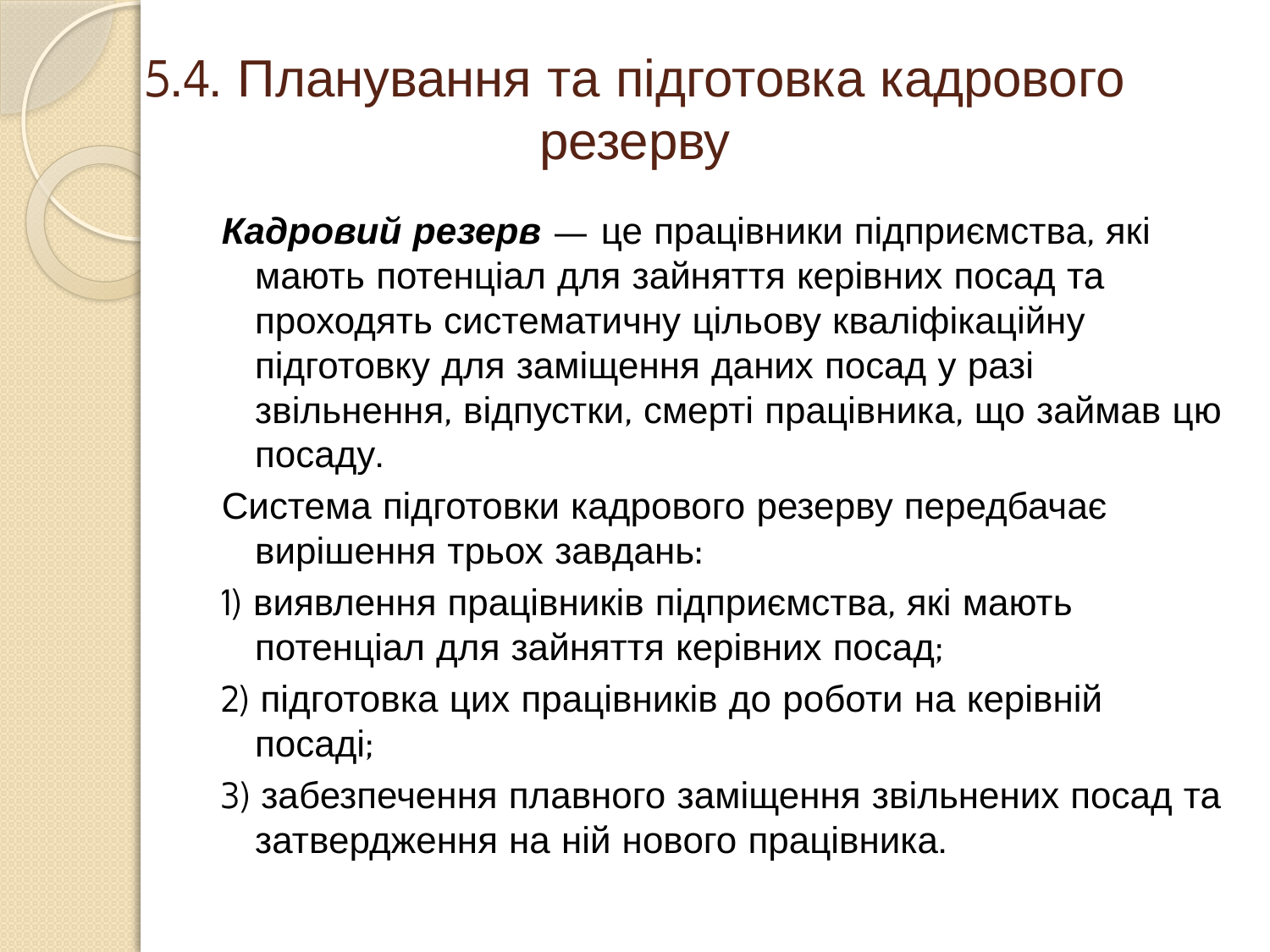

# 5.4. Планування та підготовка кадрового резерву
Кадровий резерв — це працівники підприємства, які мають потенціал для зайняття керівних посад та проходять систематичну цільову кваліфікаційну підготовку для заміщення даних посад у разі звільнення, відпустки, смерті працівника, що займав цю посаду.
Система підготовки кадрового резерву передбачає вирішення трьох завдань:
1) виявлення працівників підприємства, які мають потенціал для зайняття керівних посад;
2) підготовка цих працівників до роботи на керівній посаді;
3) забезпечення плавного заміщення звільнених посад та затвердження на ній нового працівника.